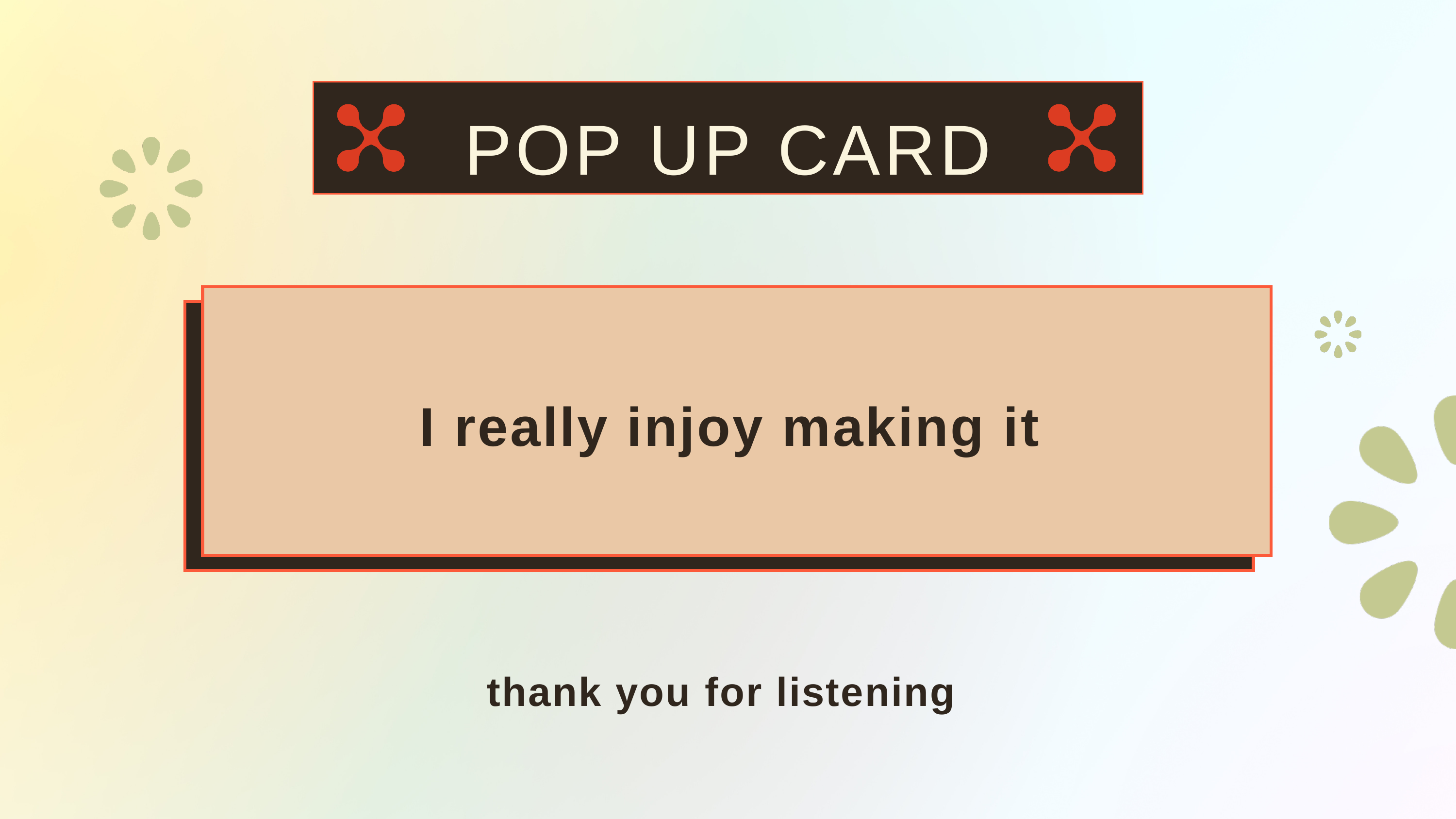

POP UP CARD

I really injoy making it

thank you for listening